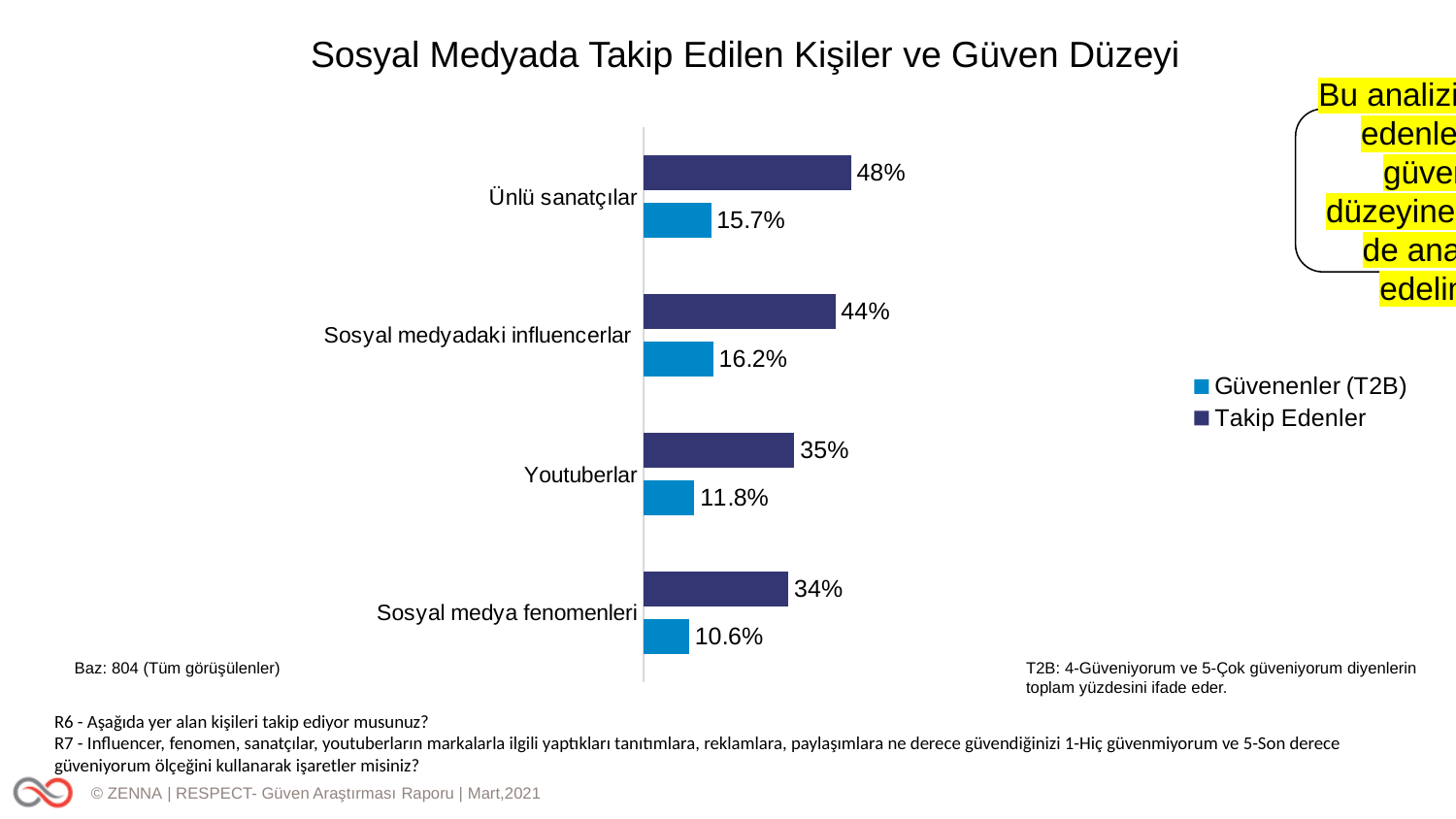

Sosyal Medyada Takip Edilen Kişiler ve Güven Düzeyi

### Chart

| Category | Takip Edenler | Güvenenler (T2B) |
|---|---|---|
| Ünlü sanatçılar | 0.48009999999999997 | 0.1567 |
| Sosyal medyadaki influencerlar  | 0.444 | 0.1617 |
| Youtuberlar | 0.34950000000000003 | 0.1182 |
| Sosyal medya fenomenleri | 0.3358 | 0.1057 |
Bu analizi takip edenlerin güven düzeyine göre de analiz edelim
Baz: 804 (Tüm görüşülenler)
T2B: 4-Güveniyorum ve 5-Çok güveniyorum diyenlerin toplam yüzdesini ifade eder.
R6 - Aşağıda yer alan kişileri takip ediyor musunuz?
R7 - Influencer, fenomen, sanatçılar, youtuberların markalarla ilgili yaptıkları tanıtımlara, reklamlara, paylaşımlara ne derece güvendiğinizi 1-Hiç güvenmiyorum ve 5-Son derece güveniyorum ölçeğini kullanarak işaretler misiniz?